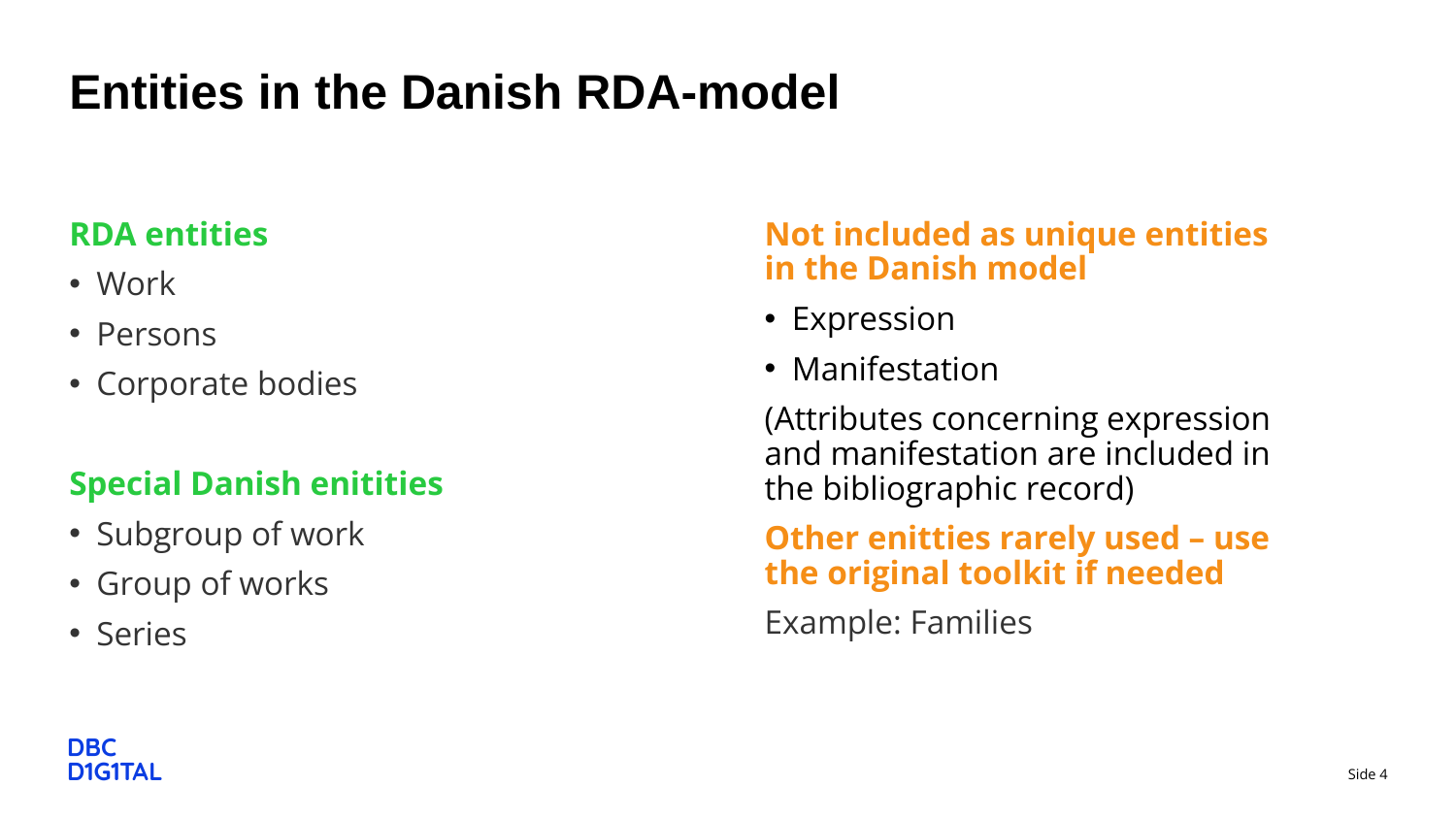

# Entities in the Danish RDA-model
RDA entities
Work
Persons
Corporate bodies

Special Danish enitities
Subgroup of work
Group of works
Series

Not included as unique entities in the Danish model
Expression
Manifestation
(Attributes concerning expression and manifestation are included in the bibliographic record)
Other enitties rarely used – use the original toolkit if needed
Example: Families

Side 4